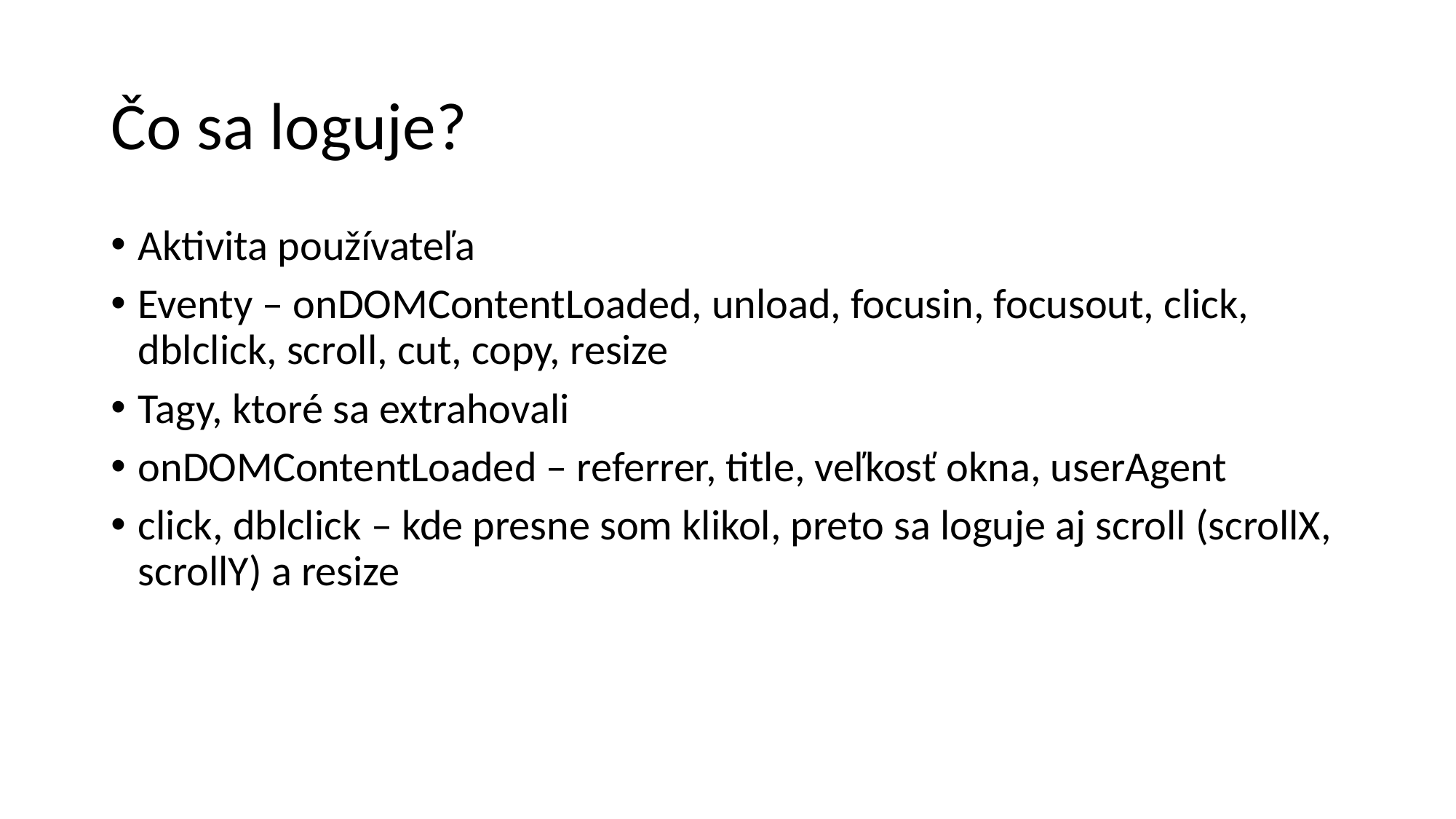

# Čo sa loguje?
Aktivita používateľa
Eventy – onDOMContentLoaded, unload, focusin, focusout, click, dblclick, scroll, cut, copy, resize
Tagy, ktoré sa extrahovali
onDOMContentLoaded – referrer, title, veľkosť okna, userAgent
click, dblclick – kde presne som klikol, preto sa loguje aj scroll (scrollX, scrollY) a resize